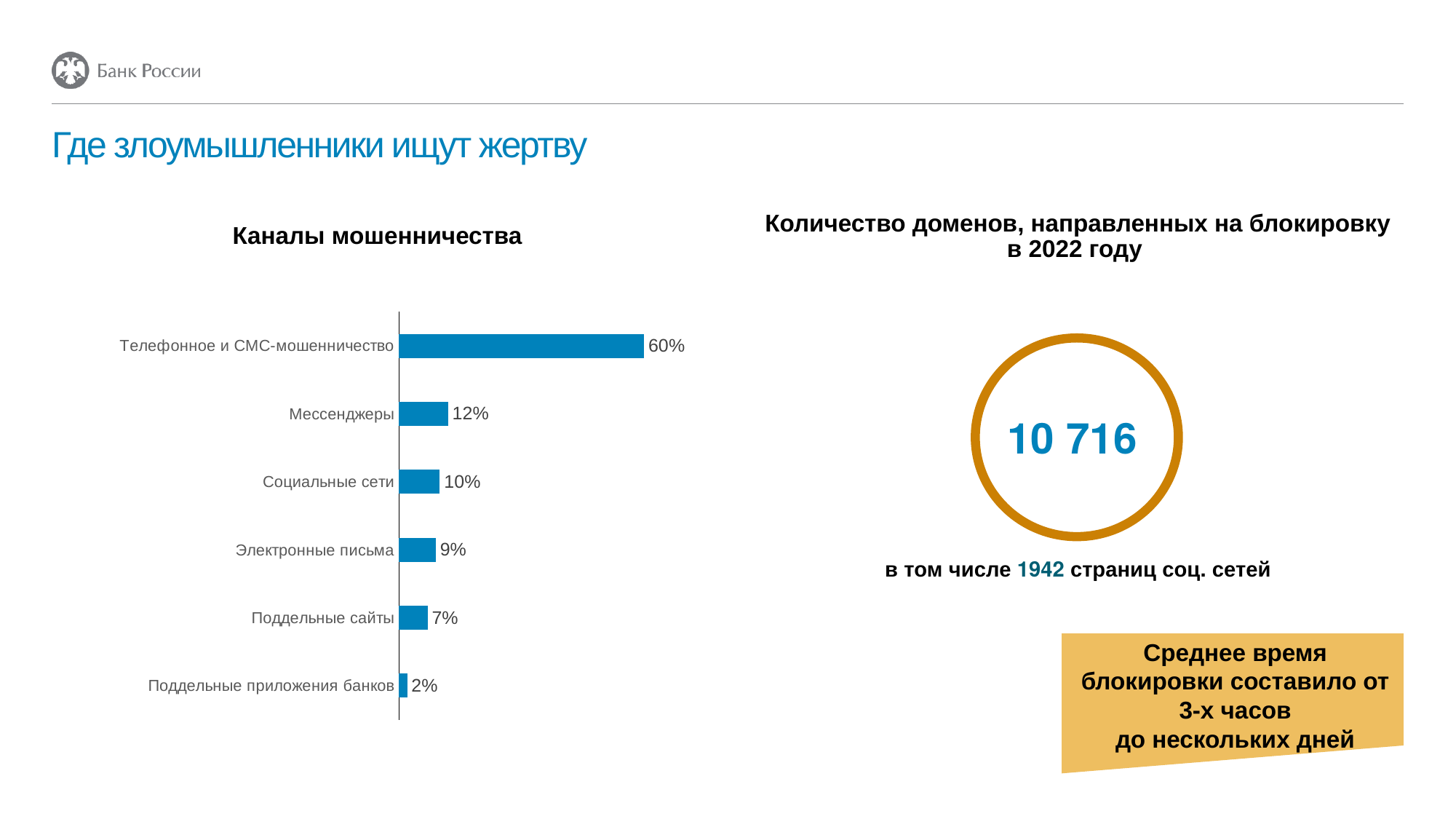

Где злоумышленники ищут жертву
Каналы мошенничества
Количество доменов, направленных на блокировку в 2022 году

### Chart

| Category | Ряд 1 |
|---|---|
| Телефонное и СМС-мошенничество | 0.6 |
| Мессенджеры | 0.12 |
| Социальные сети | 0.1 |
| Электронные письма | 0.09 |
| Поддельные сайты | 0.07 |
| Поддельные приложения банков | 0.02 |
10 716
в том числе 1942 страниц соц. сетей
Среднее время блокировки составило от 3-х часов
до нескольких дней